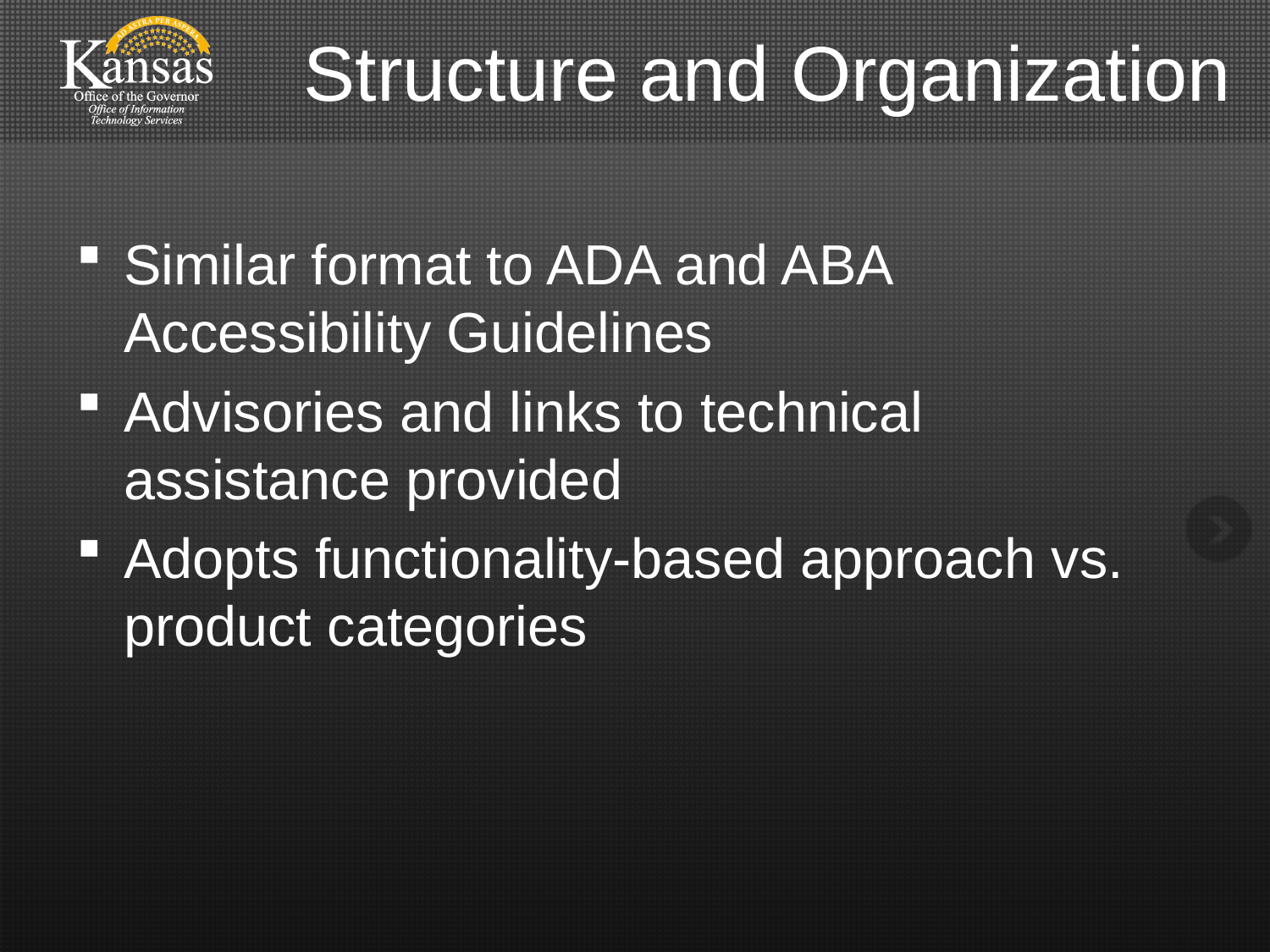

# Structure and Organization
Similar format to ADA and ABA Accessibility Guidelines
Advisories and links to technical assistance provided
Adopts functionality-based approach vs. product categories